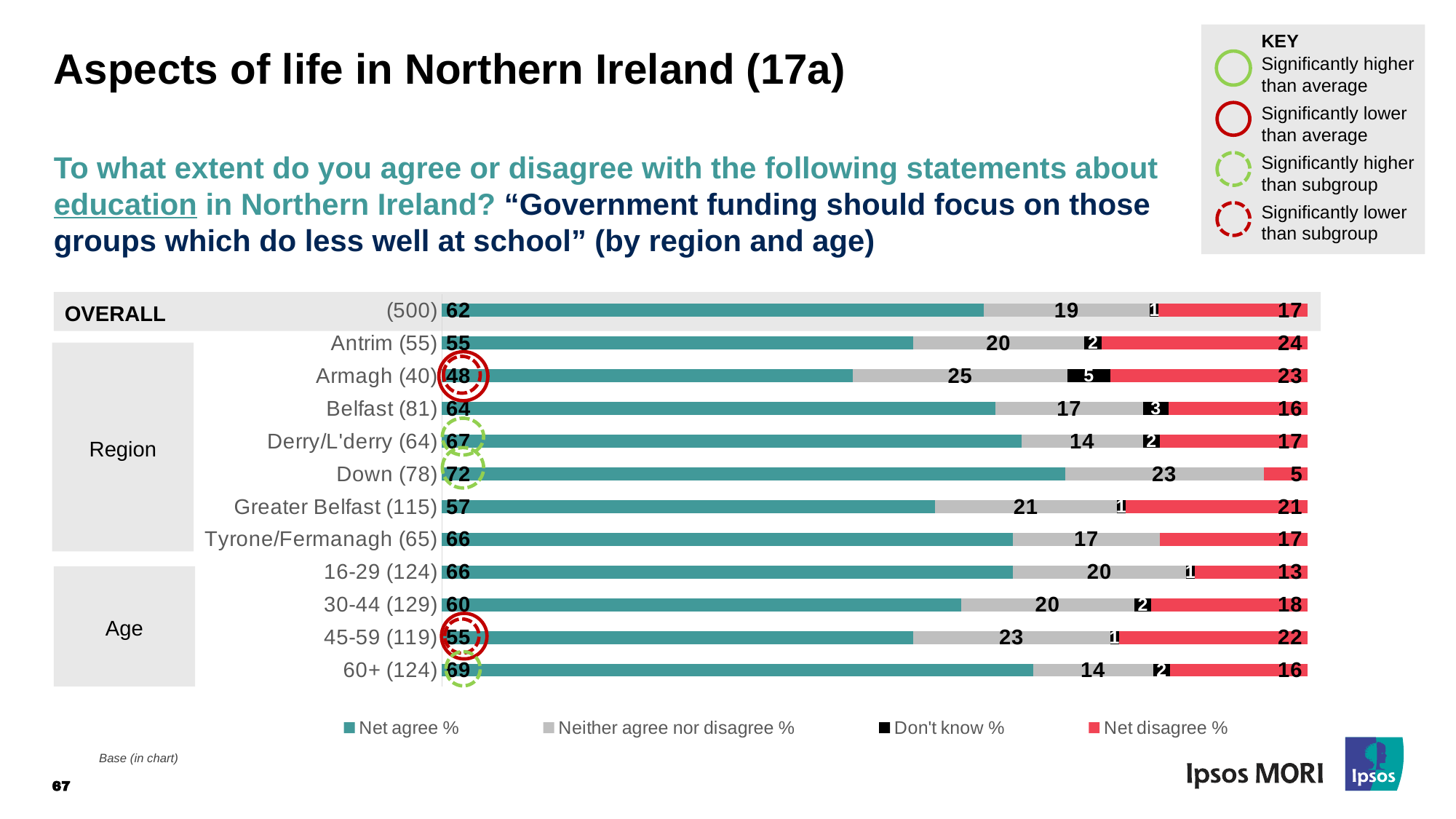

KEY

Significantly higher than average
Significantly lower than average

Significantly higher than subgroup

Significantly lower than subgroup

# Aspects of life in Northern Ireland (17a)
To what extent do you agree or disagree with the following statements about education in Northern Ireland? “Government funding should focus on those groups which do less well at school” (by region and age)

### Chart

| Category | Net agree % | Neither agree nor disagree % | Don't know % | Net disagree % |
|---|---|---|---|---|
| 60+ (124) | 69.0 | 14.0 | 2.0 | 16.0 |
| 45-59 (119) | 55.0 | 23.0 | 1.0 | 22.0 |
| 30-44 (129) | 60.0 | 20.0 | 2.0 | 18.0 |
| 16-29 (124) | 66.0 | 20.0 | 1.0 | 13.0 |
| Tyrone/Fermanagh (65) | 66.0 | 17.0 | None | 17.0 |
| Greater Belfast (115) | 57.0 | 21.0 | 1.0 | 21.0 |
| Down (78) | 72.0 | 23.0 | None | 5.0 |
| Derry/L'derry (64) | 67.0 | 14.0 | 2.0 | 17.0 |
| Belfast (81) | 64.0 | 17.0 | 3.0 | 16.0 |
| Armagh (40) | 48.0 | 25.0 | 5.0 | 23.0 |
| Antrim (55) | 55.0 | 20.0 | 2.0 | 24.0 |
| (500) | 62.0 | 19.0 | 1.0 | 17.0 |
OVERALL
Region

Age

67
Base (in chart)